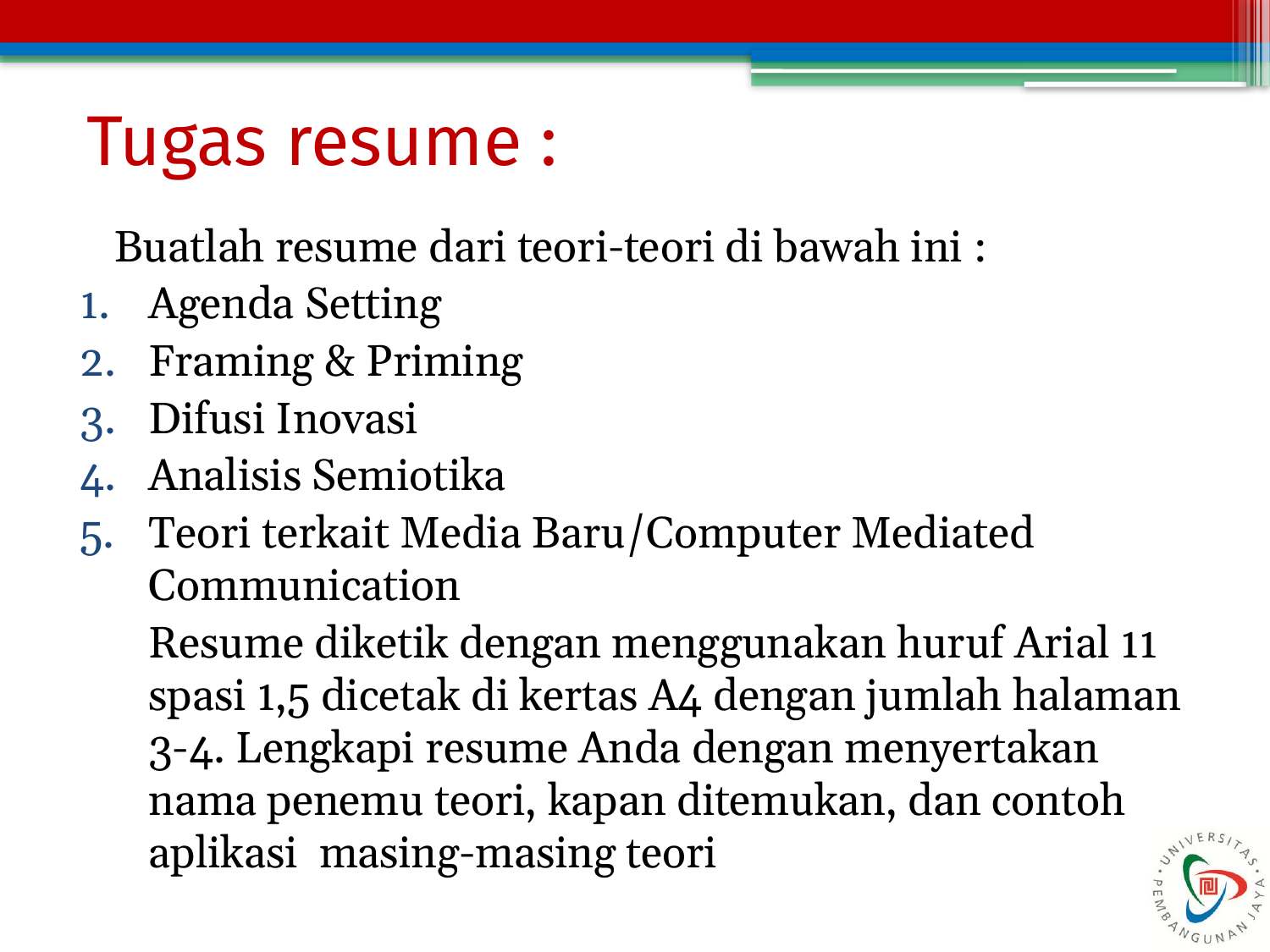

# Tugas resume :
	Buatlah resume dari teori-teori di bawah ini :
Agenda Setting
Framing & Priming
Difusi Inovasi
Analisis Semiotika
Teori terkait Media Baru/Computer Mediated Communication
	Resume diketik dengan menggunakan huruf Arial 11 spasi 1,5 dicetak di kertas A4 dengan jumlah halaman 3-4. Lengkapi resume Anda dengan menyertakan nama penemu teori, kapan ditemukan, dan contoh aplikasi  masing-masing teori